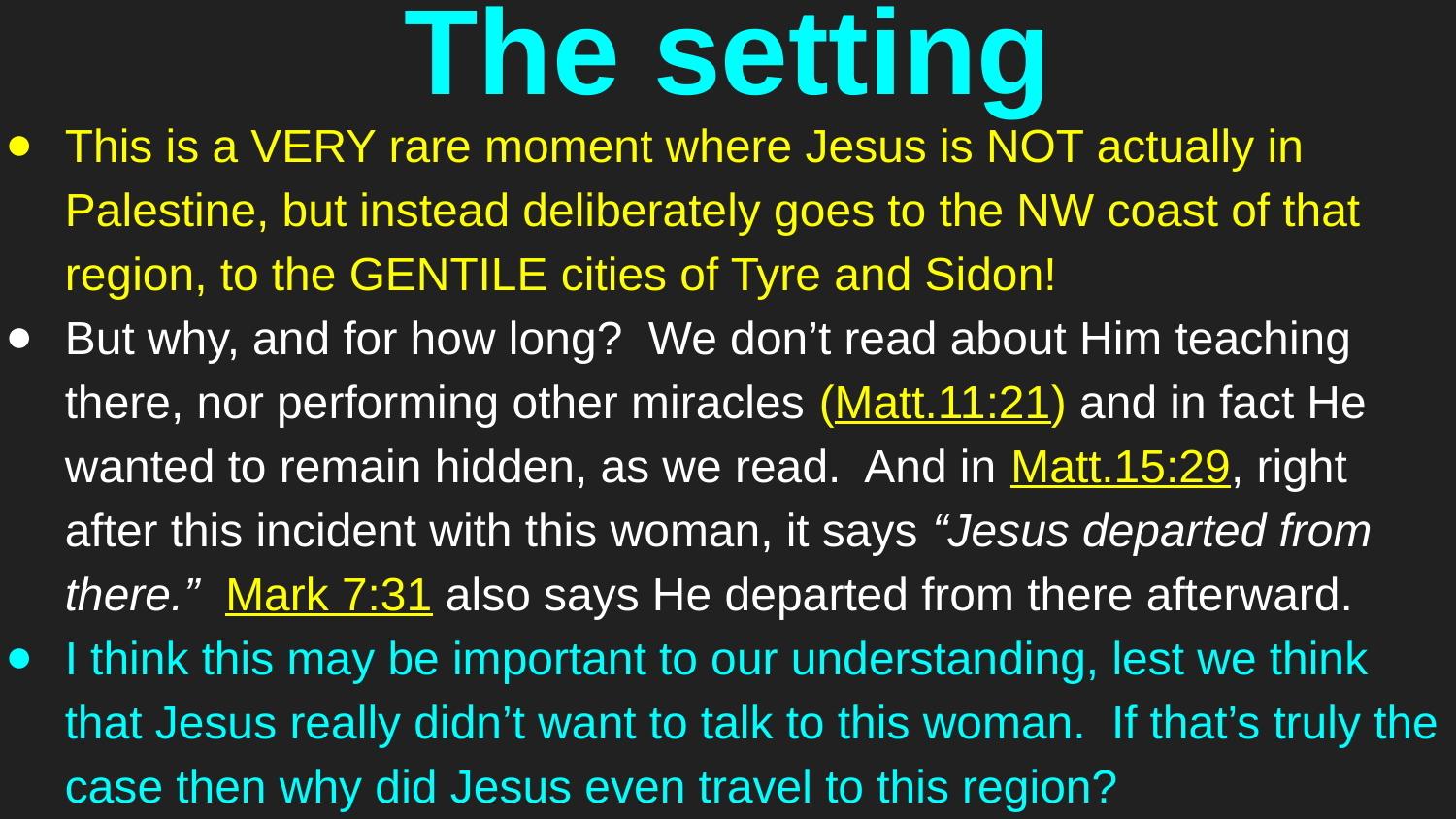

# The setting
This is a VERY rare moment where Jesus is NOT actually in Palestine, but instead deliberately goes to the NW coast of that region, to the GENTILE cities of Tyre and Sidon!
But why, and for how long?  We don’t read about Him teaching there, nor performing other miracles (Matt.11:21) and in fact He wanted to remain hidden, as we read.  And in Matt.15:29, right after this incident with this woman, it says “Jesus departed from there.”  Mark 7:31 also says He departed from there afterward.
I think this may be important to our understanding, lest we think that Jesus really didn’t want to talk to this woman.  If that’s truly the case then why did Jesus even travel to this region?